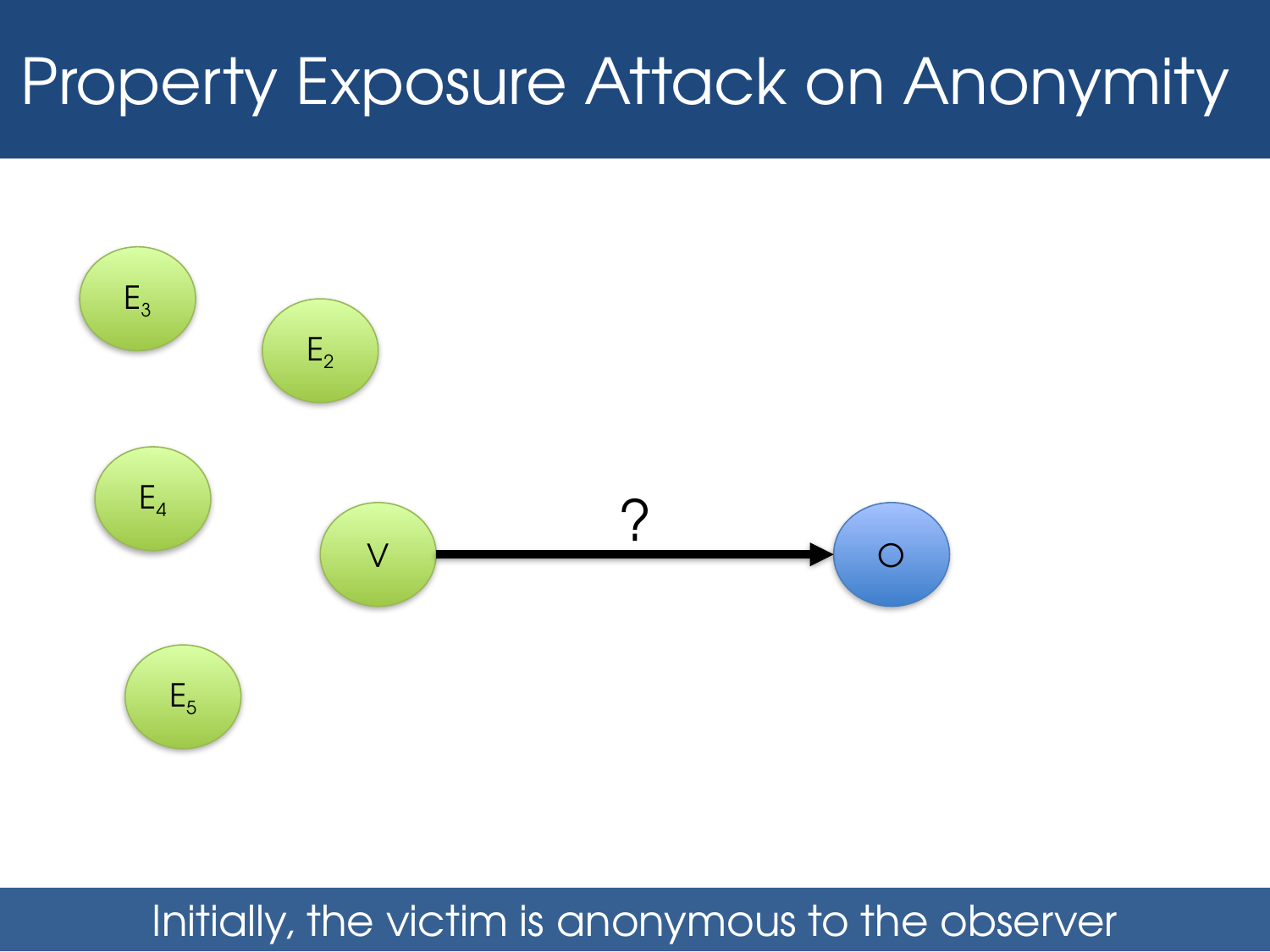

# Property Exposure Attack on Anonymity
E3
E2
E4
?
V
O
E5
40
Initially, the victim is anonymous to the observer